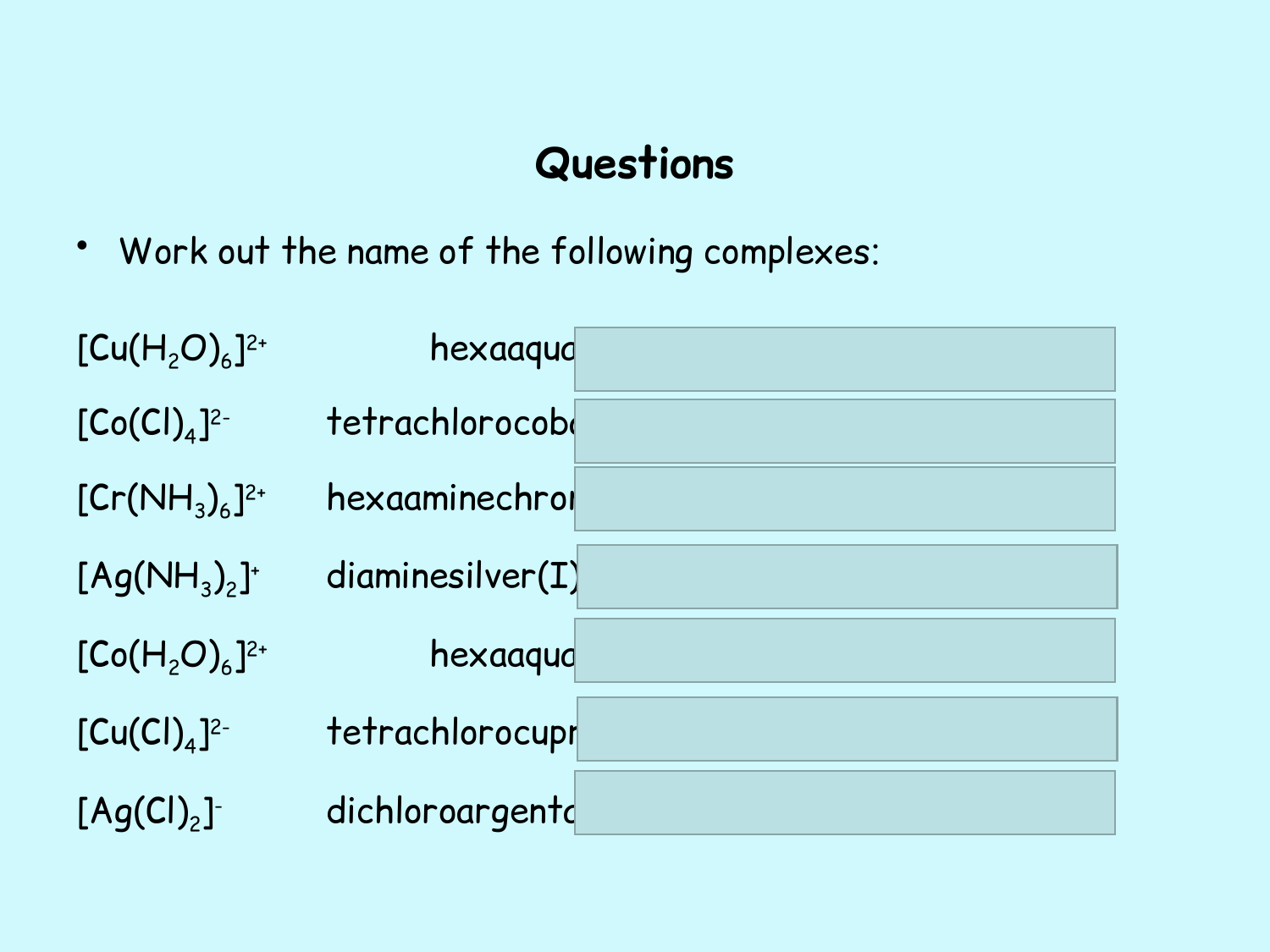

Work out the name of the following complexes:

[Cu(H2O)6]2+		          hexaaquacopper (II)

[Co(Cl)4]2-			tetrachlorocobaltate(II)

[Cr(NH3)6]2+			hexaaminechromium(II)

[Ag(NH3)2]+			diaminesilver(I)

[Co(H2O)6]2+		          hexaaquacobalt(II)

[Cu(Cl)4]2-			tetrachlorocuprate(II)

[Ag(Cl)2]-			dichloroargentate(I)
Questions